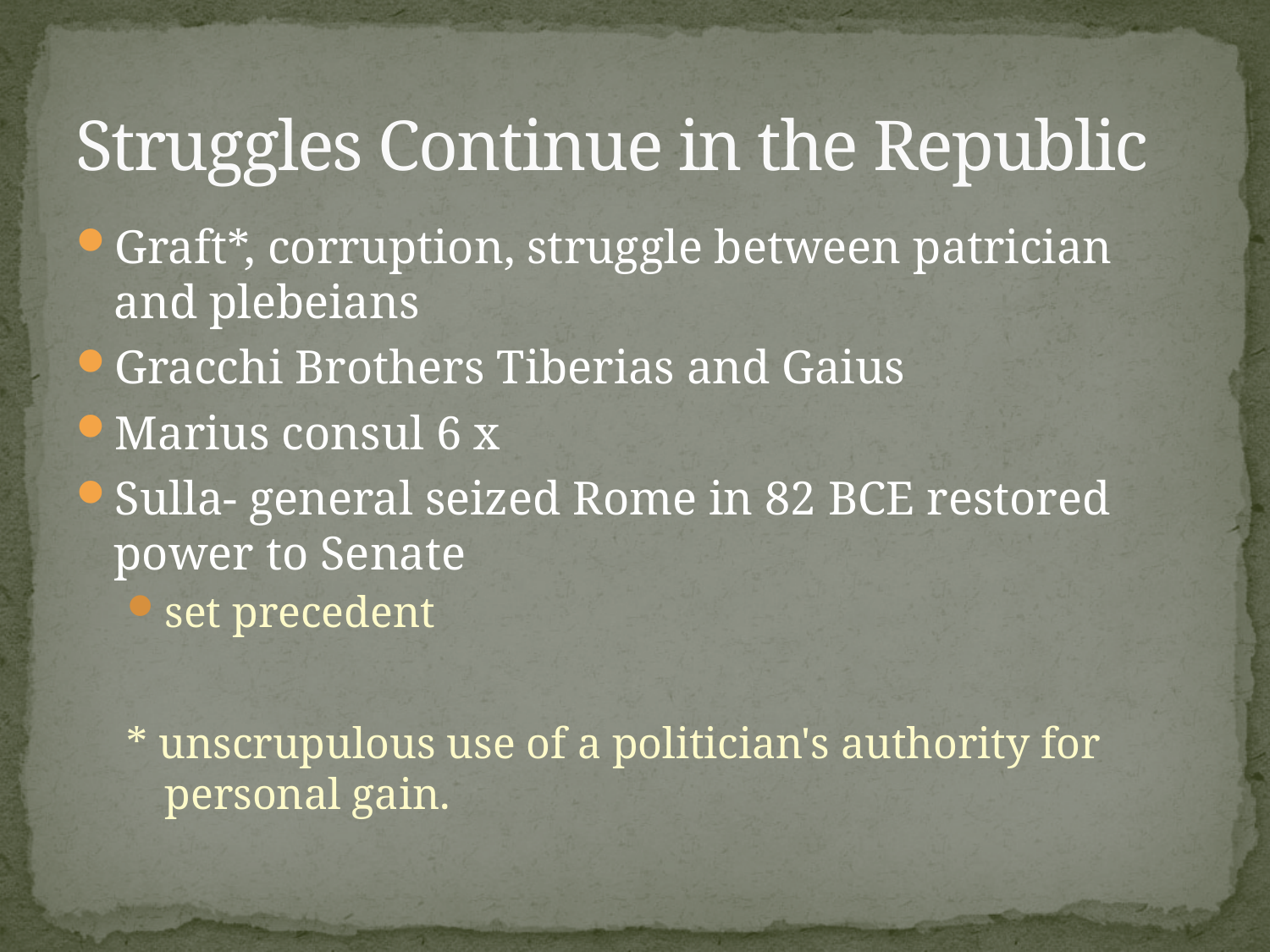

# Struggles Continue in the Republic
Graft*, corruption, struggle between patrician and plebeians
Gracchi Brothers Tiberias and Gaius
Marius consul 6 x
Sulla- general seized Rome in 82 BCE restored power to Senate
set precedent

* unscrupulous use of a politician's authority for personal gain.